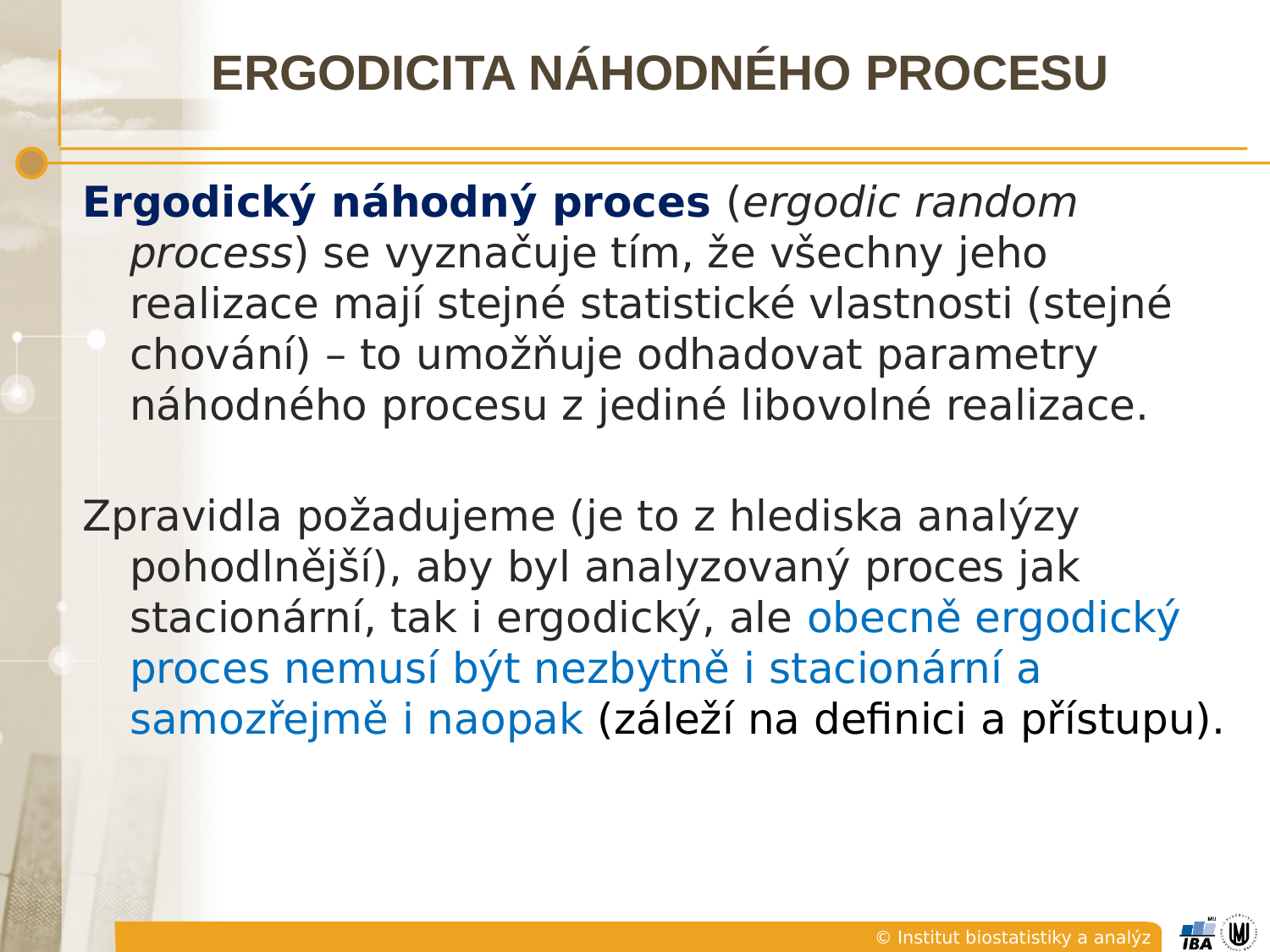

# Ergodicita náhodného procesu
Ergodický náhodný proces (ergodic random process) se vyznačuje tím, že všechny jeho realizace mají stejné statistické vlastnosti (stejné chování) – to umožňuje odhadovat parametry náhodného procesu z jediné libovolné realizace.

Zpravidla požadujeme (je to z hlediska analýzy pohodlnější), aby byl analyzovaný proces jak stacionární, tak i ergodický, ale obecně ergodický proces nemusí být nezbytně i stacionární a samozřejmě i naopak (záleží na definici a přístupu).